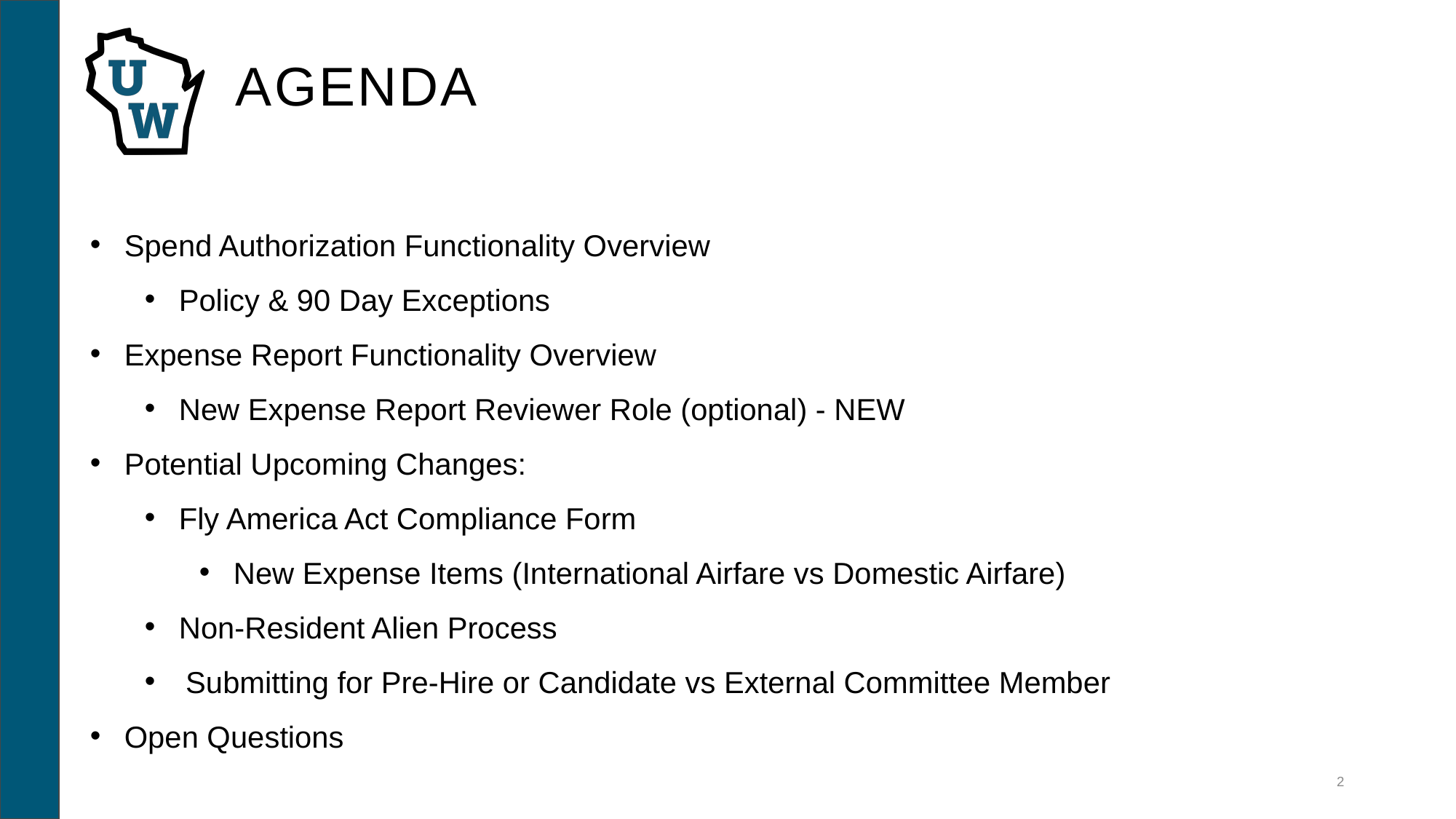

# Agenda
Spend Authorization Functionality Overview
Policy & 90 Day Exceptions
Expense Report Functionality Overview
New Expense Report Reviewer Role (optional) - NEW
Potential Upcoming Changes:
Fly America Act Compliance Form
New Expense Items (International Airfare vs Domestic Airfare)
Non-Resident Alien Process
Submitting for Pre-Hire or Candidate vs External Committee Member
Open Questions

2